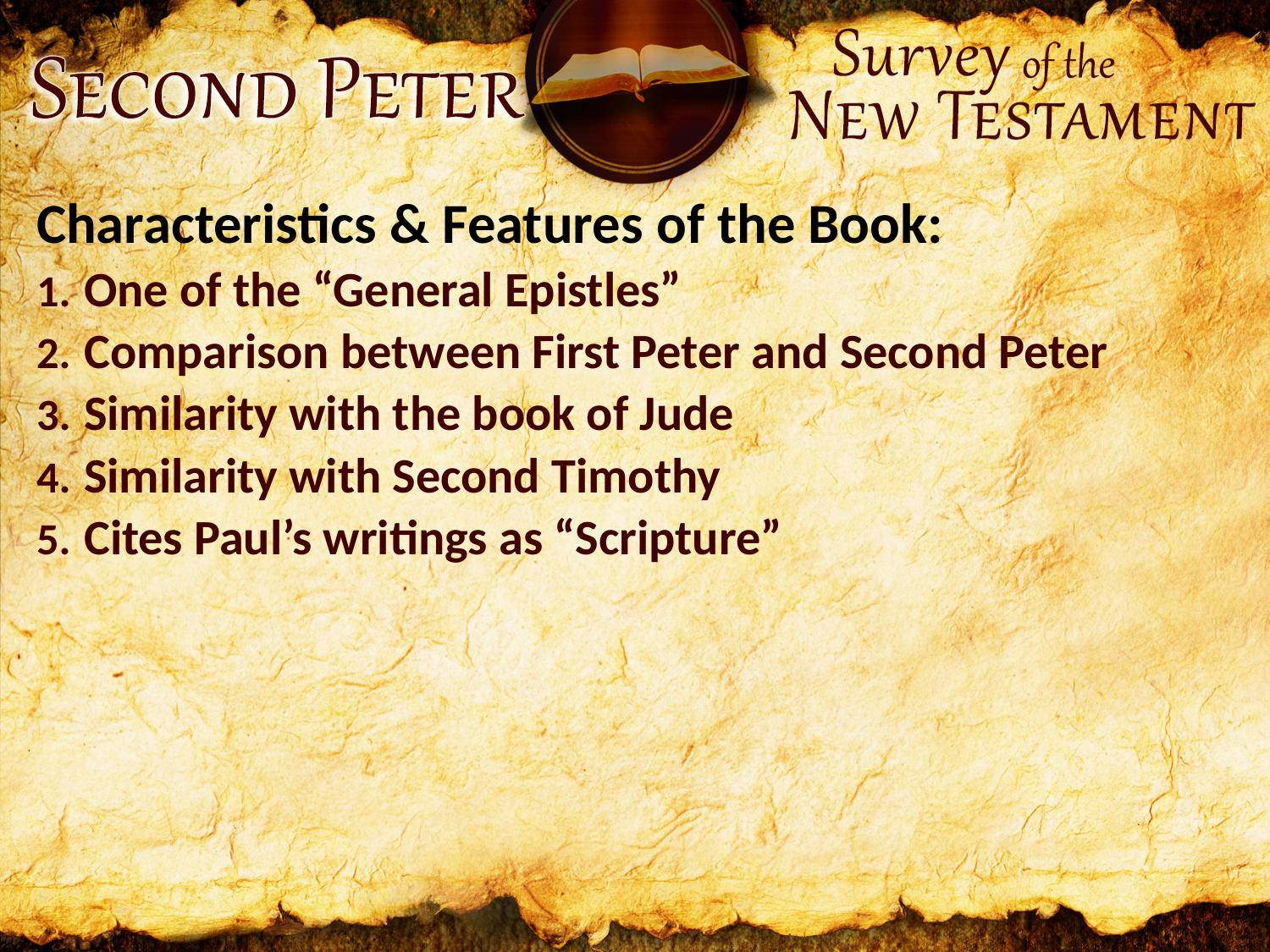

Characteristics & Features of the Book:
One of the “General Epistles”
Comparison between First Peter and Second Peter
Similarity with the book of Jude
Similarity with Second Timothy
Cites Paul’s writings as “Scripture”